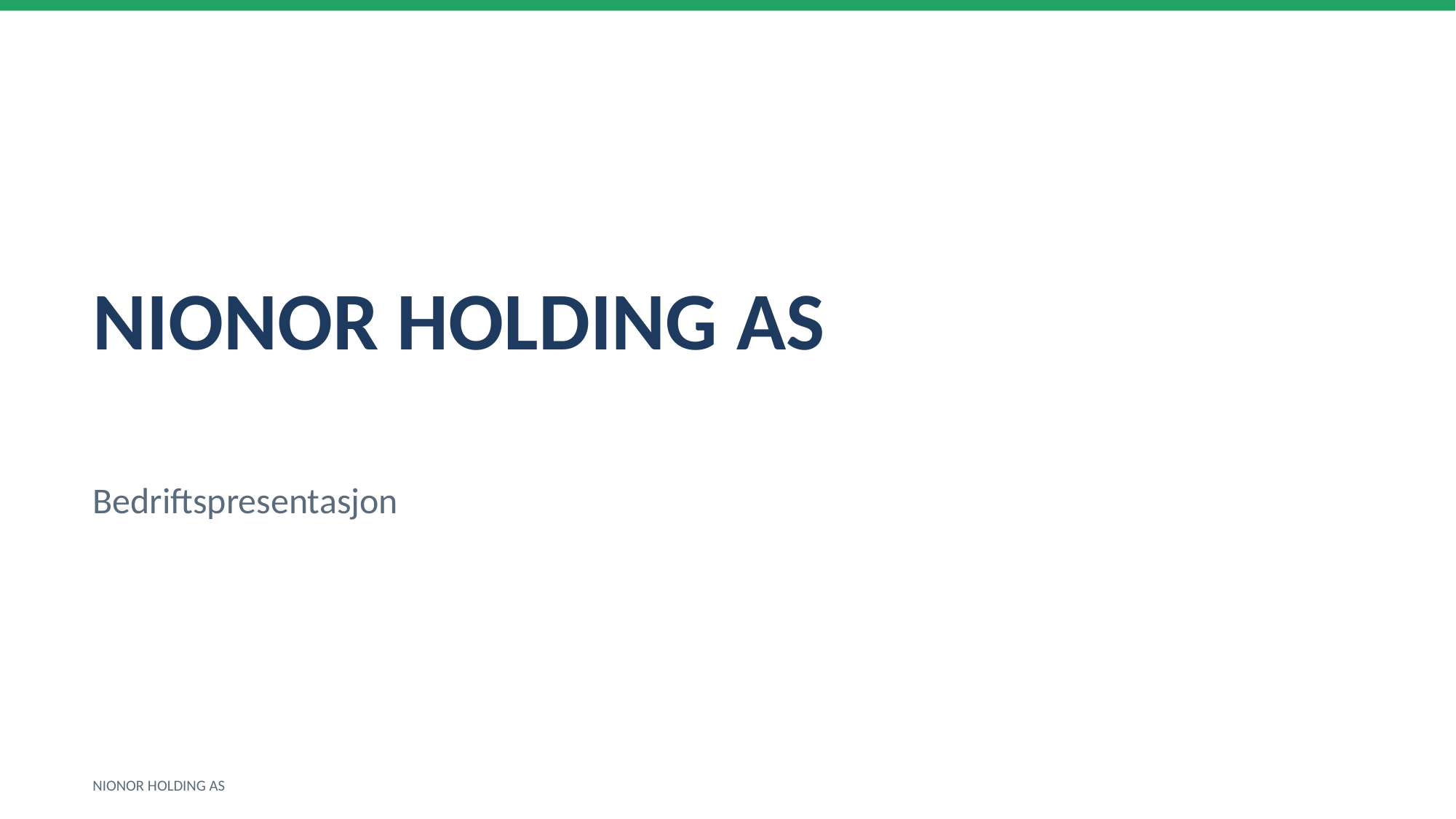

NIONOR HOLDING AS
Bedriftspresentasjon
NIONOR HOLDING AS